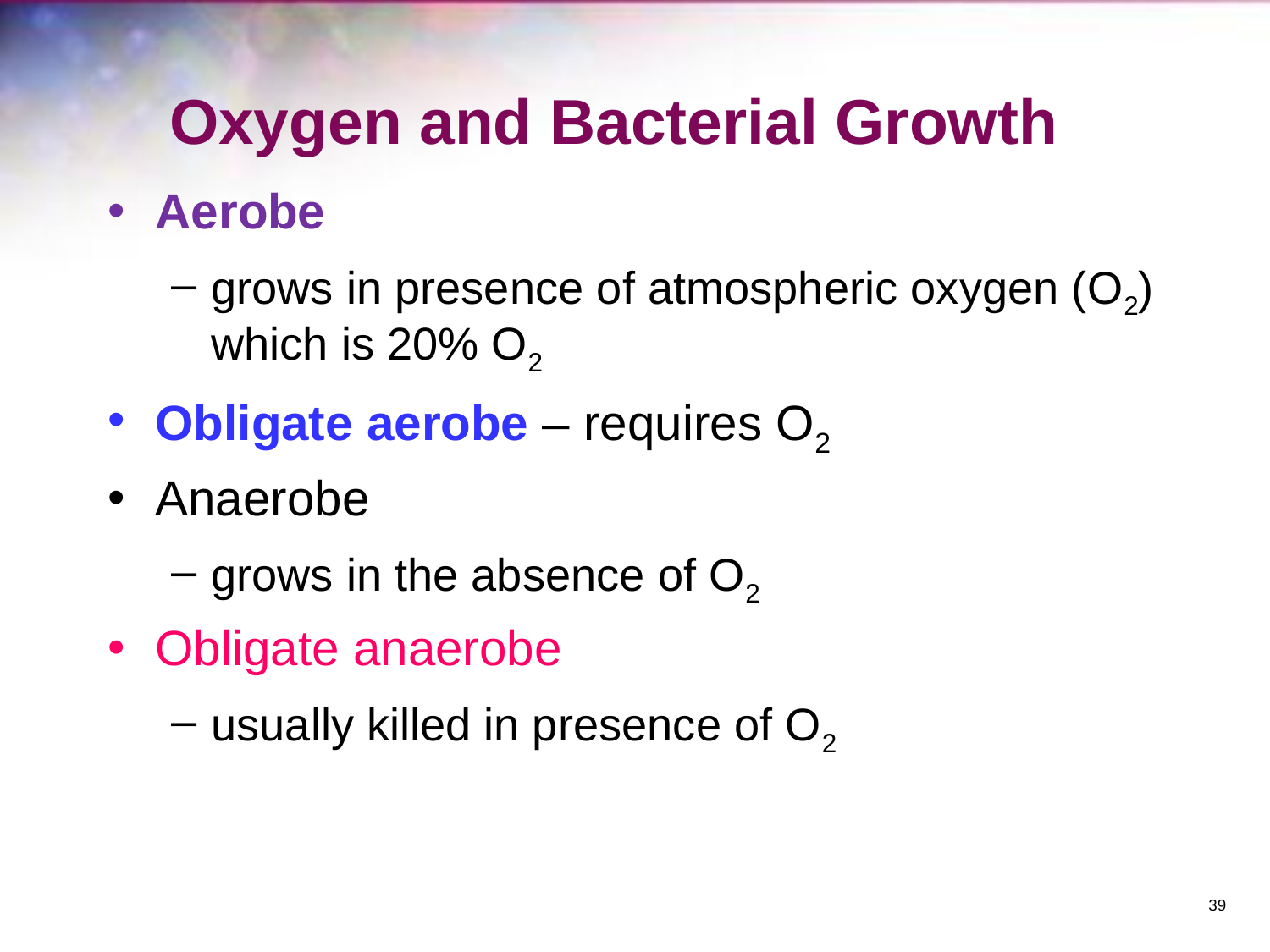

# Oxygen and Bacterial Growth
Aerobe
grows in presence of atmospheric oxygen (O2) which is 20% O2
Obligate aerobe – requires O2
Anaerobe
grows in the absence of O2
Obligate anaerobe
usually killed in presence of O2
39